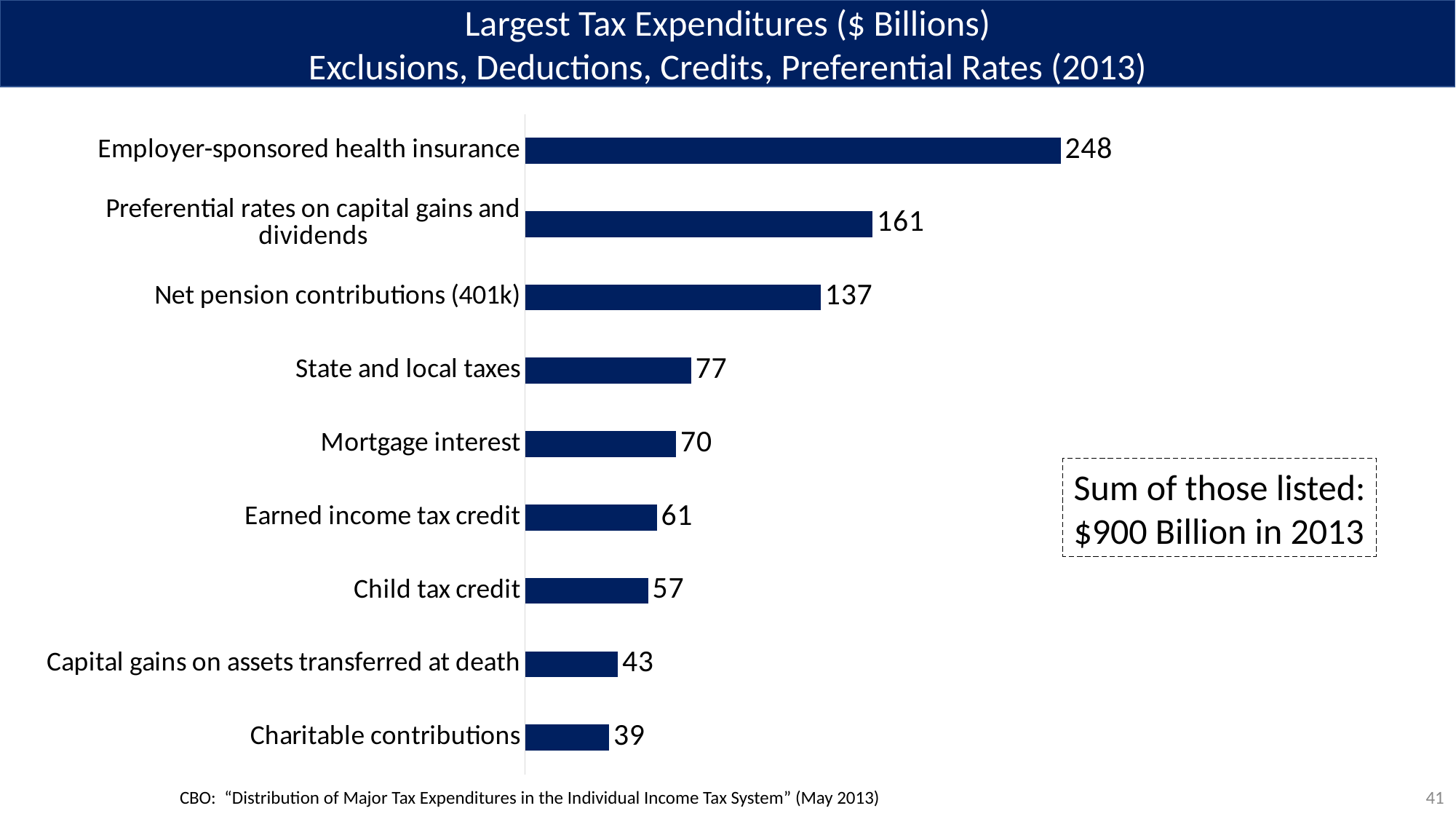

Largest Tax Expenditures ($ Billions)
Exclusions, Deductions, Credits, Preferential Rates (2013)

### Chart

| Category |  |
|---|---|
| Charitable contributions | 39.0 |
| Capital gains on assets transferred at death | 43.0 |
| Child tax credit | 57.0 |
| Earned income tax credit | 61.0 |
| Mortgage interest | 70.0 |
| State and local taxes | 77.0 |
| Net pension contributions (401k) | 137.0 |
| Preferential rates on capital gains and dividends | 161.0 |
| Employer-sponsored health insurance | 248.0 |
Sum of those listed:
$900 Billion in 2013
41
CBO:  “Distribution of Major Tax Expenditures in the Individual Income Tax System” (May 2013)